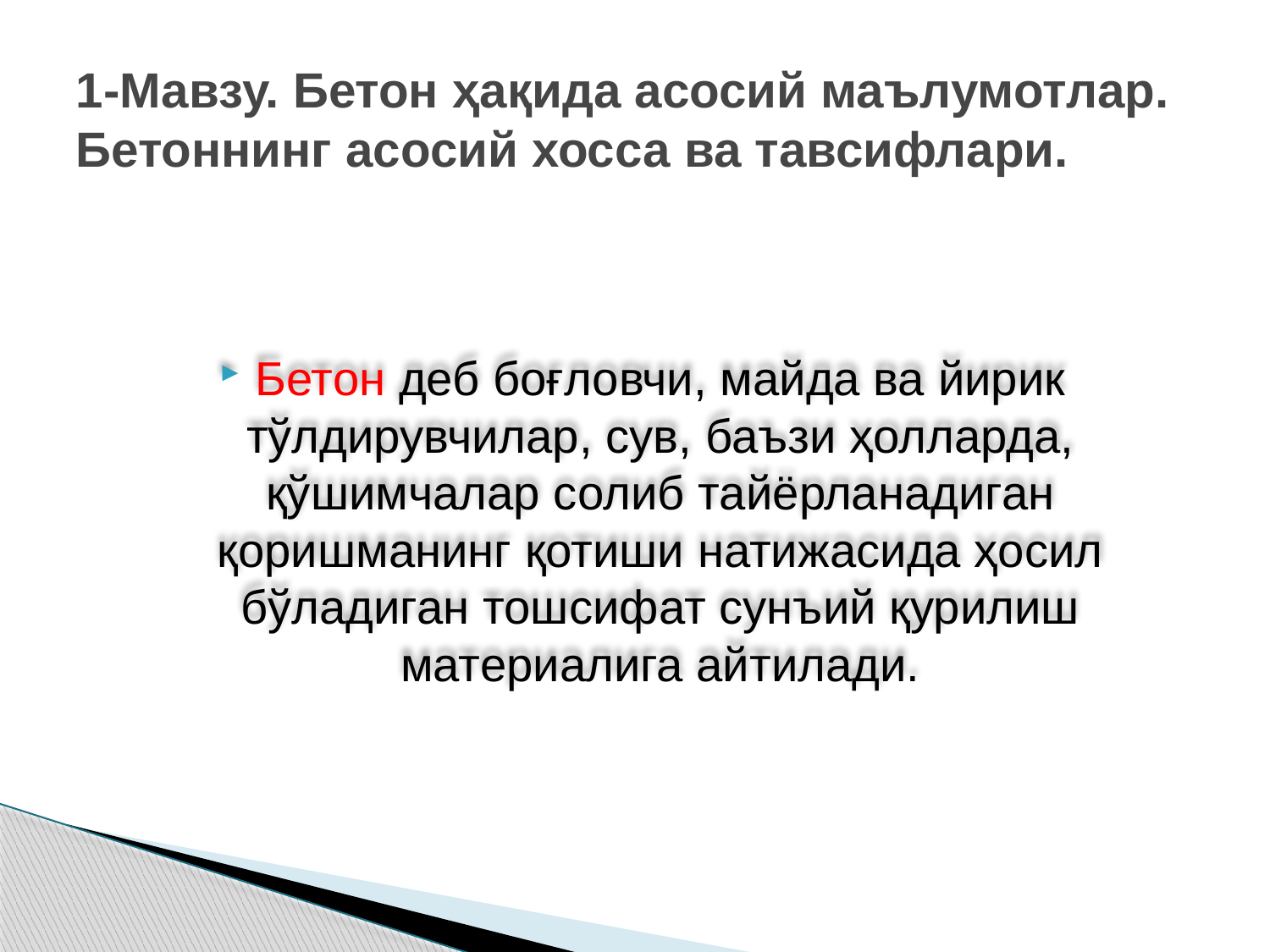

# 1-Мавзу. Бетон ҳақида асосий маълумотлар. Бетоннинг асосий хосса ва тавсифлари.
Бетон деб боғловчи, майда ва йирик тўлдирувчилар, сув, баъзи ҳолларда, қўшимчалар солиб тайёрланадиган қоришманинг қотиши натижасида ҳосил бўладиган тошсифат сунъий қурилиш материалига айтилади.